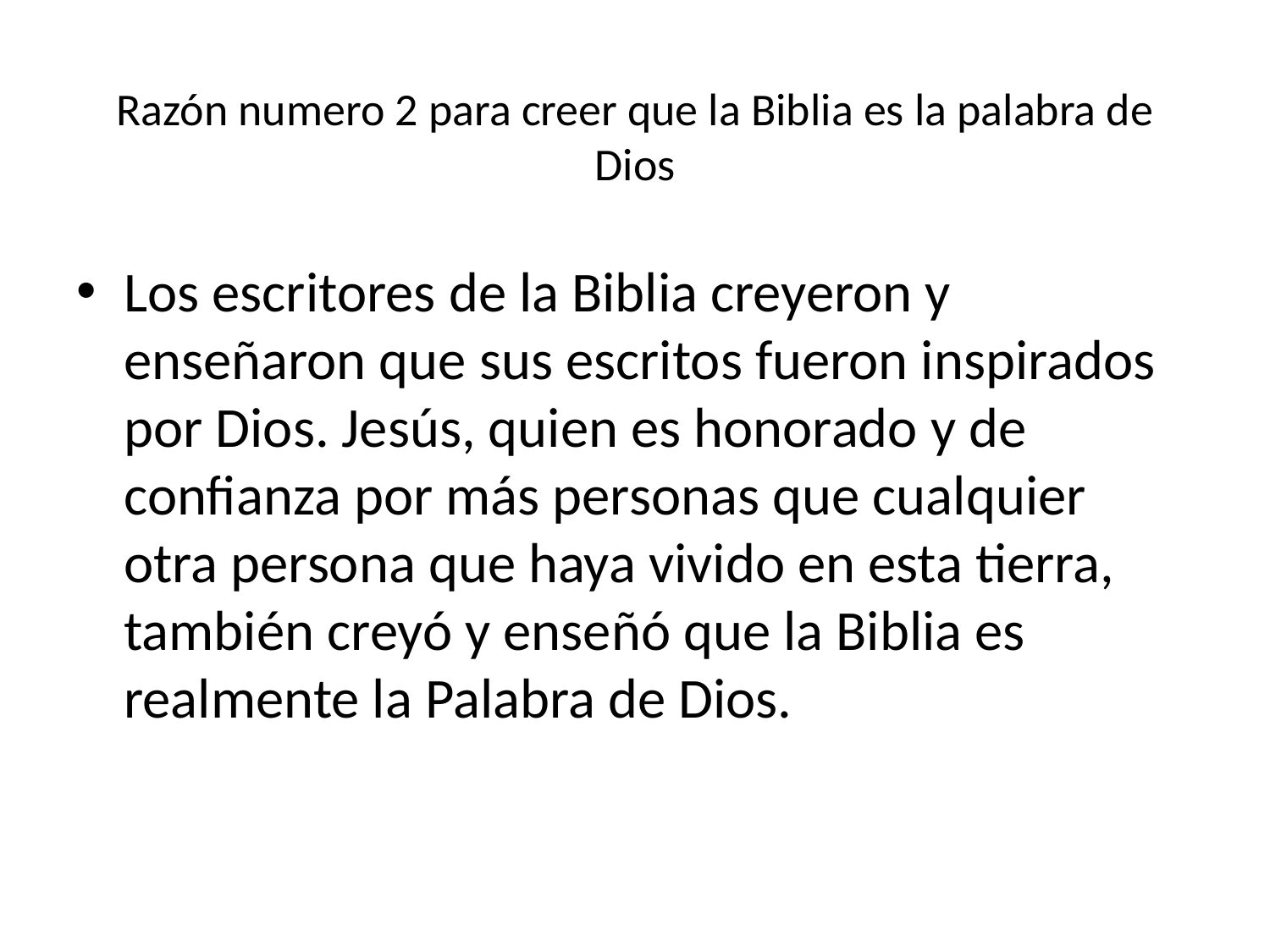

# Razón numero 2 para creer que la Biblia es la palabra de Dios
Los escritores de la Biblia creyeron y enseñaron que sus escritos fueron inspirados por Dios. Jesús, quien es honorado y de confianza por más personas que cualquier otra persona que haya vivido en esta tierra, también creyó y enseñó que la Biblia es realmente la Palabra de Dios.